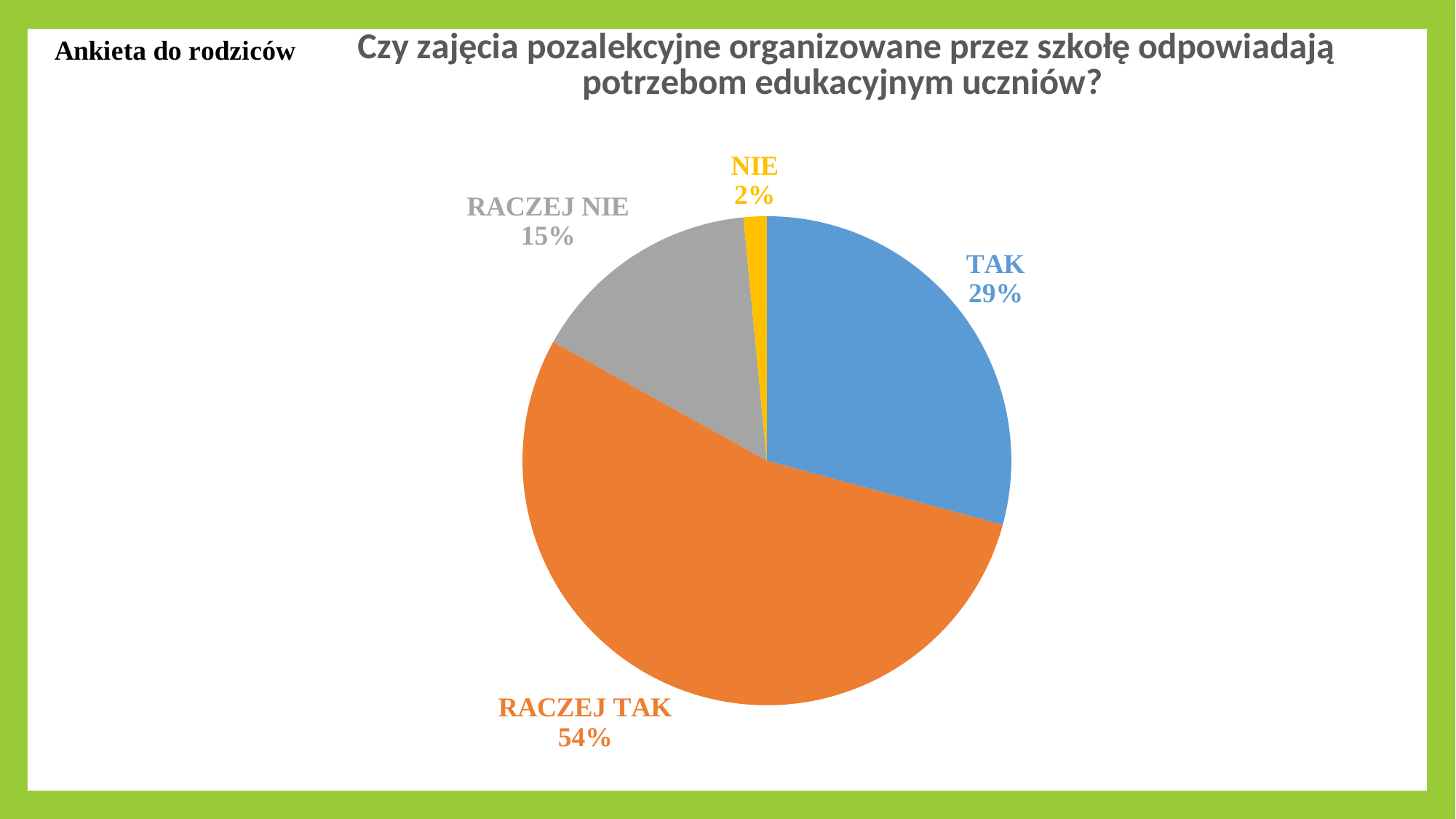

### Chart: Czy zajęcia pozalekcyjne organizowane przez szkołę odpowiadają potrzebom edukacyjnym uczniów?

| Category |  |
|---|---|
| TAK | 19.0 |
| RACZEJ TAK | 35.0 |
| RACZEJ NIE | 10.0 |
| NIE | 1.0 |

### Chart

| Category |  |
|---|---|
| TAK  | None |
| RACZEJ TAK  | None |
| RACZEJ NIE  | None |
| NIE  | None |